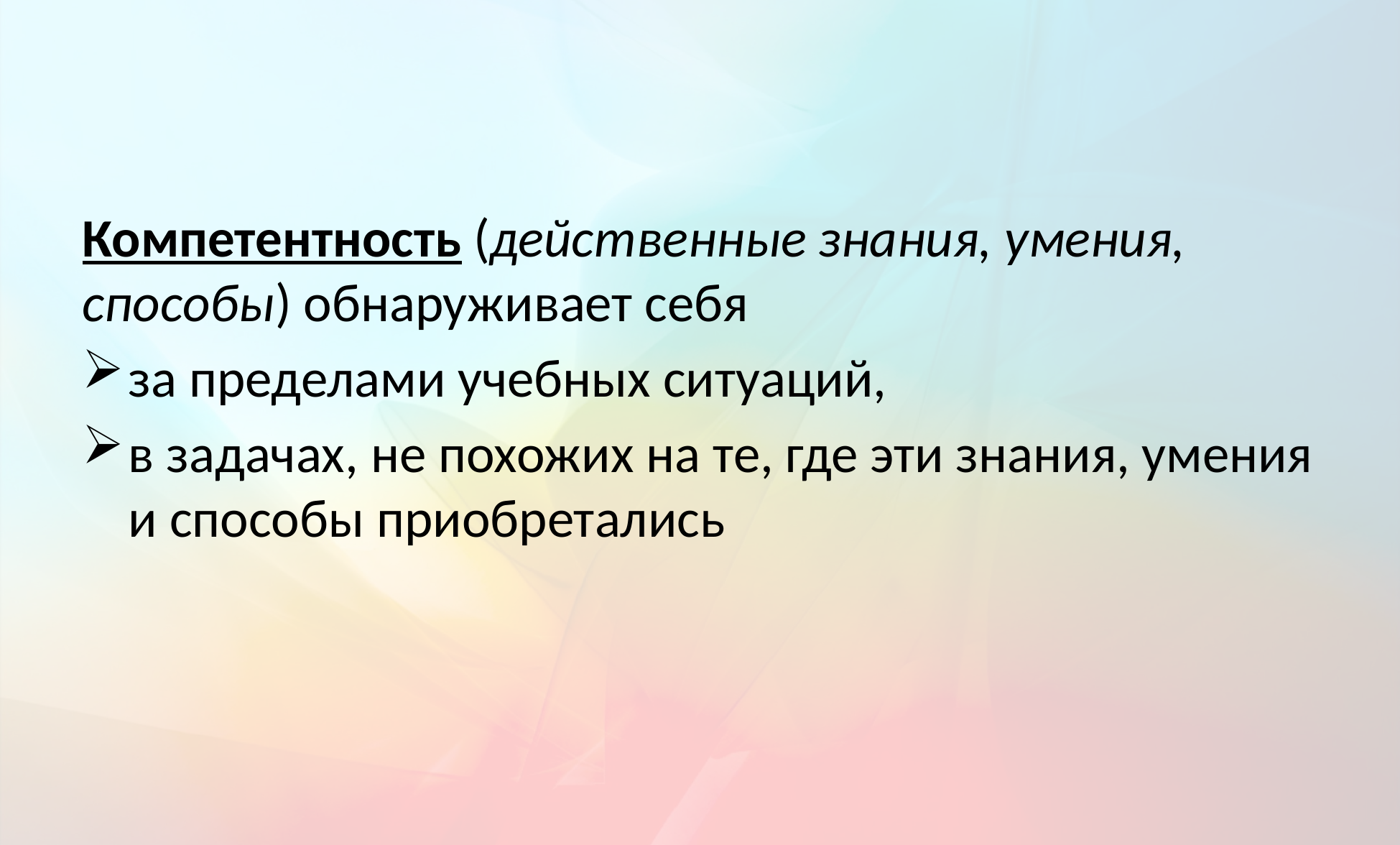

Компетентность (действенные знания, умения, способы) обнаруживает себя
за пределами учебных ситуаций,
в задачах, не похожих на те, где эти знания, умения и способы приобретались